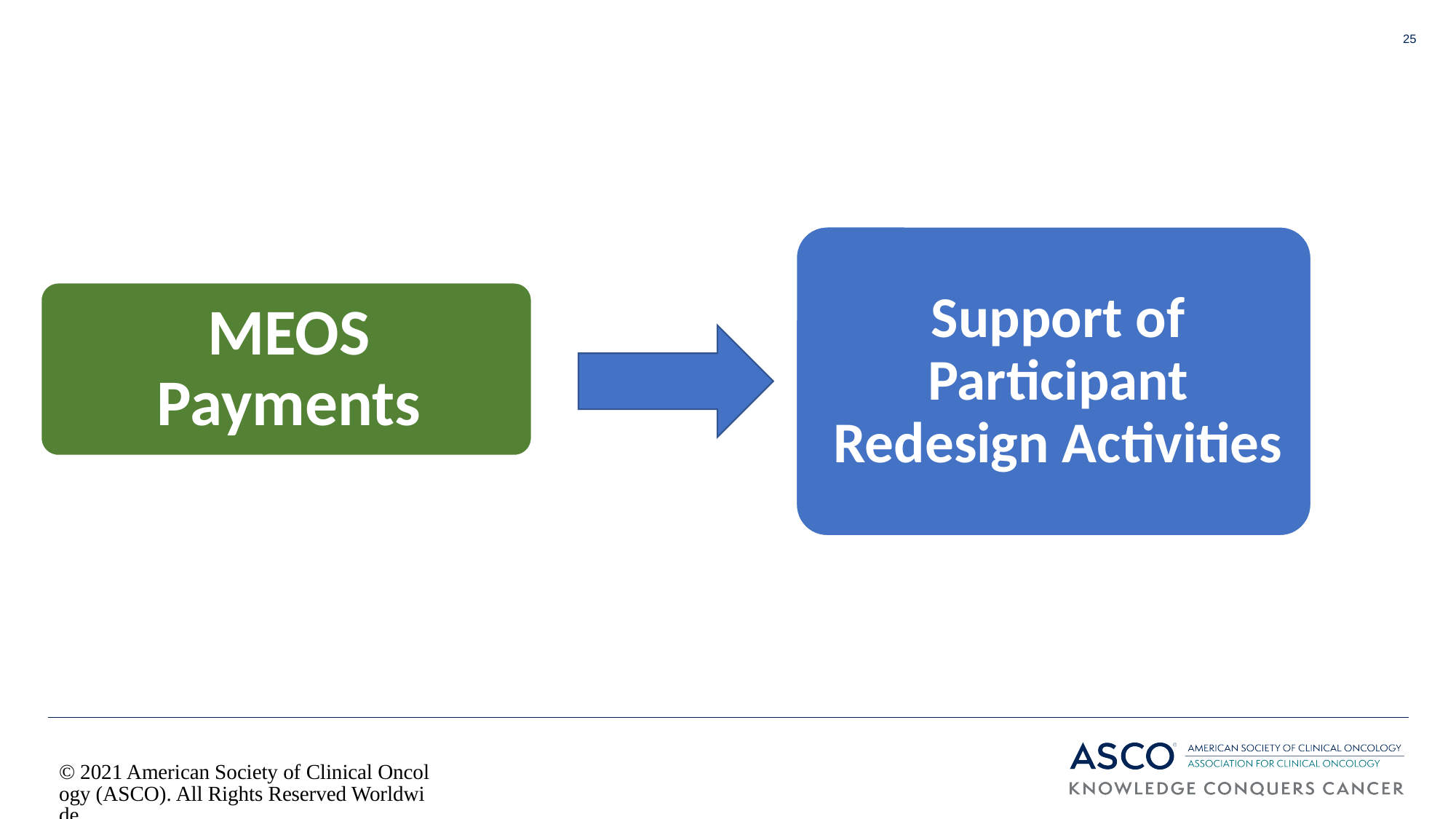

25
Support of Participant Redesign Activities
MEOS Payments

© 2021 American Society of Clinical Oncology (ASCO). All Rights Reserved Worldwide.